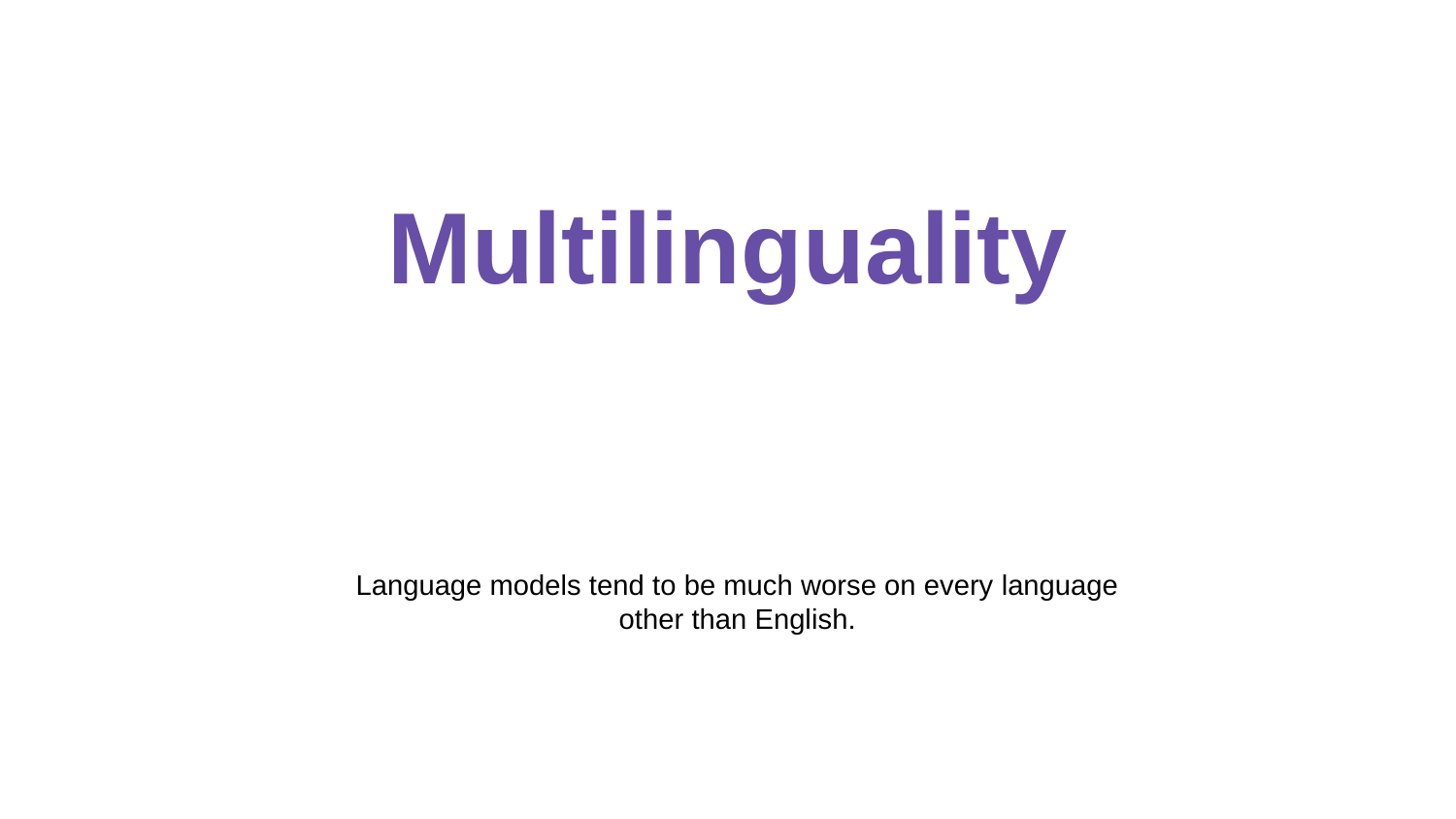

# Multilinguality
Language models tend to be much worse on every language other than English.